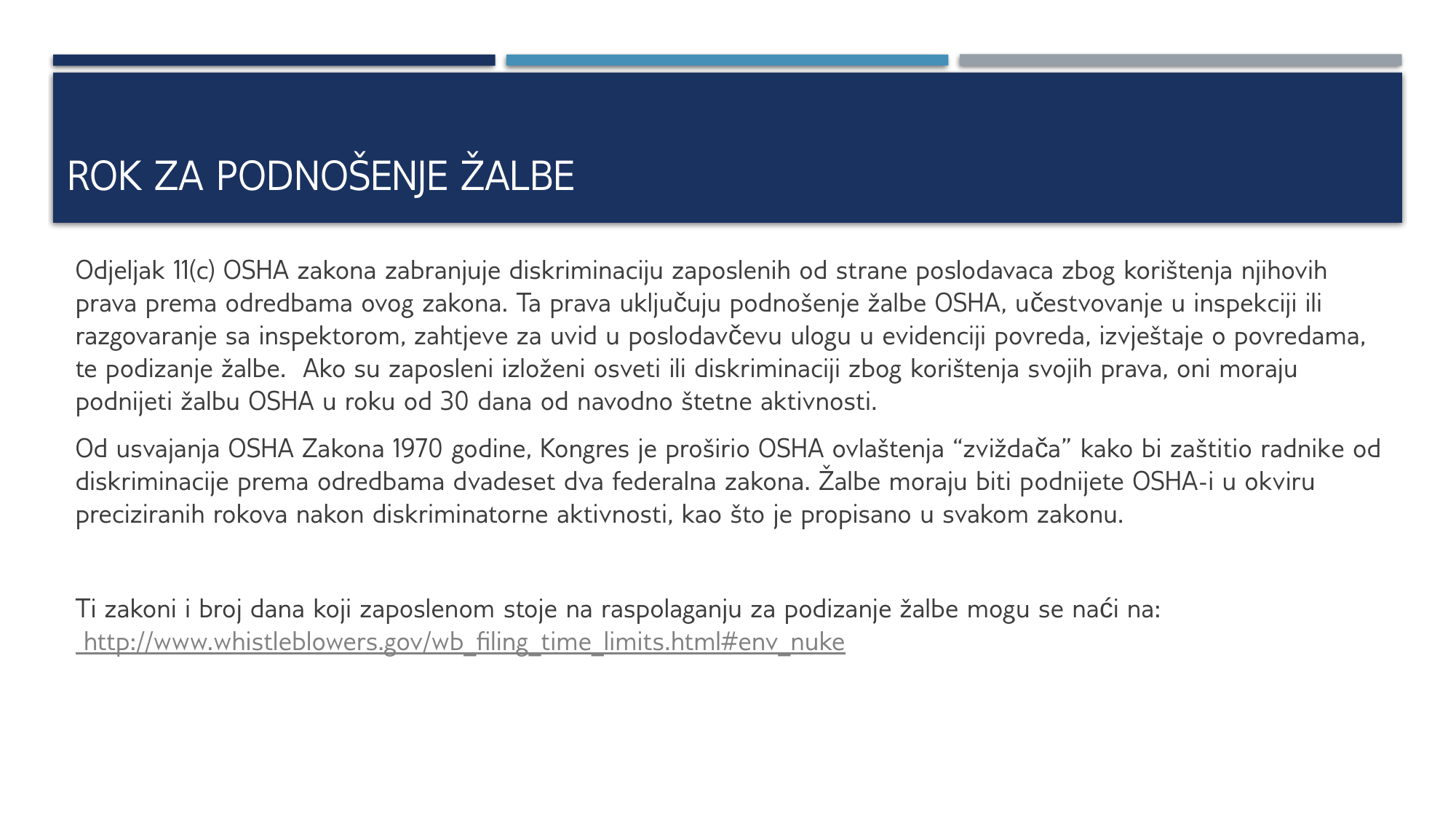

# ROK ZA PODNOŠENJE ŽALBE
Odjeljak 11(c) OSHA zakona zabranjuje diskriminaciju zaposlenih od strane poslodavaca zbog korištenja njihovih prava prema odredbama ovog zakona. Ta prava uključuju podnošenje žalbe OSHA, učestvovanje u inspekciji ili razgovaranje sa inspektorom, zahtjeve za uvid u poslodavčevu ulogu u evidenciji povreda, izvještaje o povredama, te podizanje žalbe.  Ako su zaposleni izloženi osveti ili diskriminaciji zbog korištenja svojih prava, oni moraju podnijeti žalbu OSHA u roku od 30 dana od navodno štetne aktivnosti.
Od usvajanja OSHA Zakona 1970 godine, Kongres je proširio OSHA ovlaštenja “zviždača” kako bi zaštitio radnike od diskriminacije prema odredbama dvadeset dva federalna zakona. Žalbe moraju biti podnijete OSHA-i u okviru preciziranih rokova nakon diskriminatorne aktivnosti, kao što je propisano u svakom zakonu.

Ti zakoni i broj dana koji zaposlenom stoje na raspolaganju za podizanje žalbe mogu se naći na: http://www.whistleblowers.gov/wb_filing_time_limits.html#env_nuke